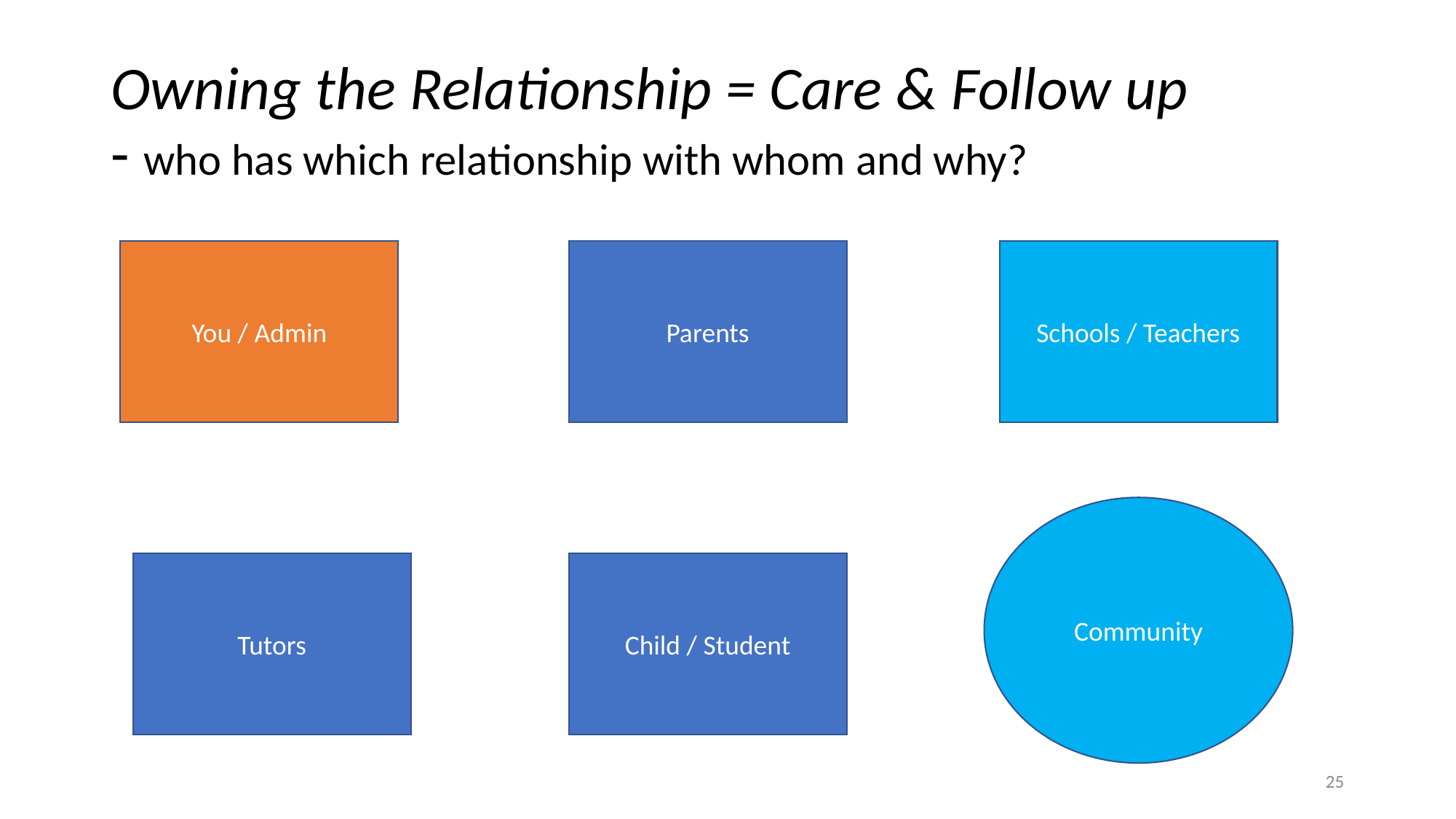

# Owning the Relationship = Care & Follow up - who has which relationship with whom and why?
Schools / Teachers
Community
Parents
You / Admin
Child / Student
Tutors
25